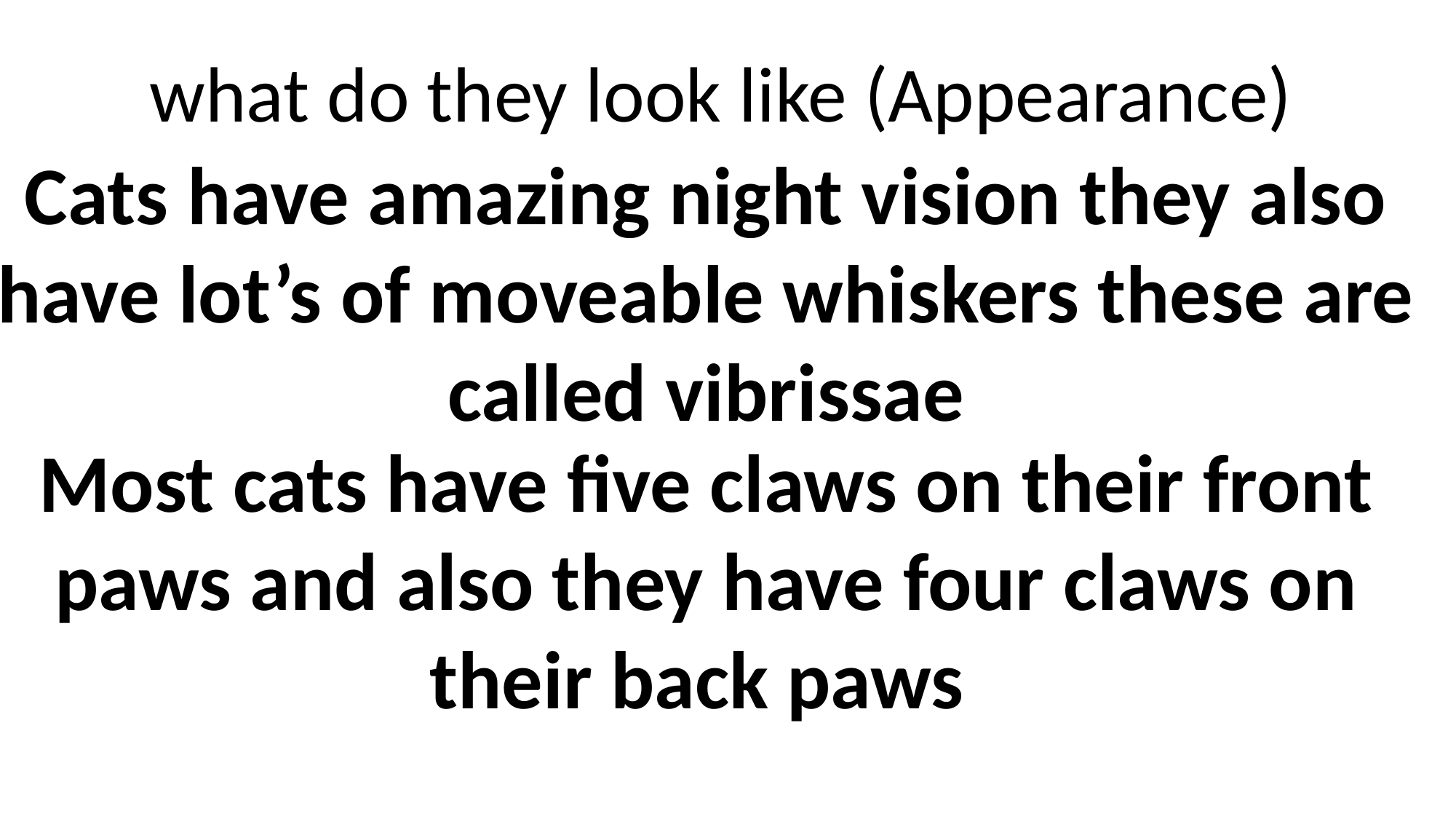

# what do they look like (Appearance)
Cats have amazing night vision they also have lot’s of moveable whiskers these are called vibrissae
Most cats have five claws on their front paws and also they have four claws on their back paws